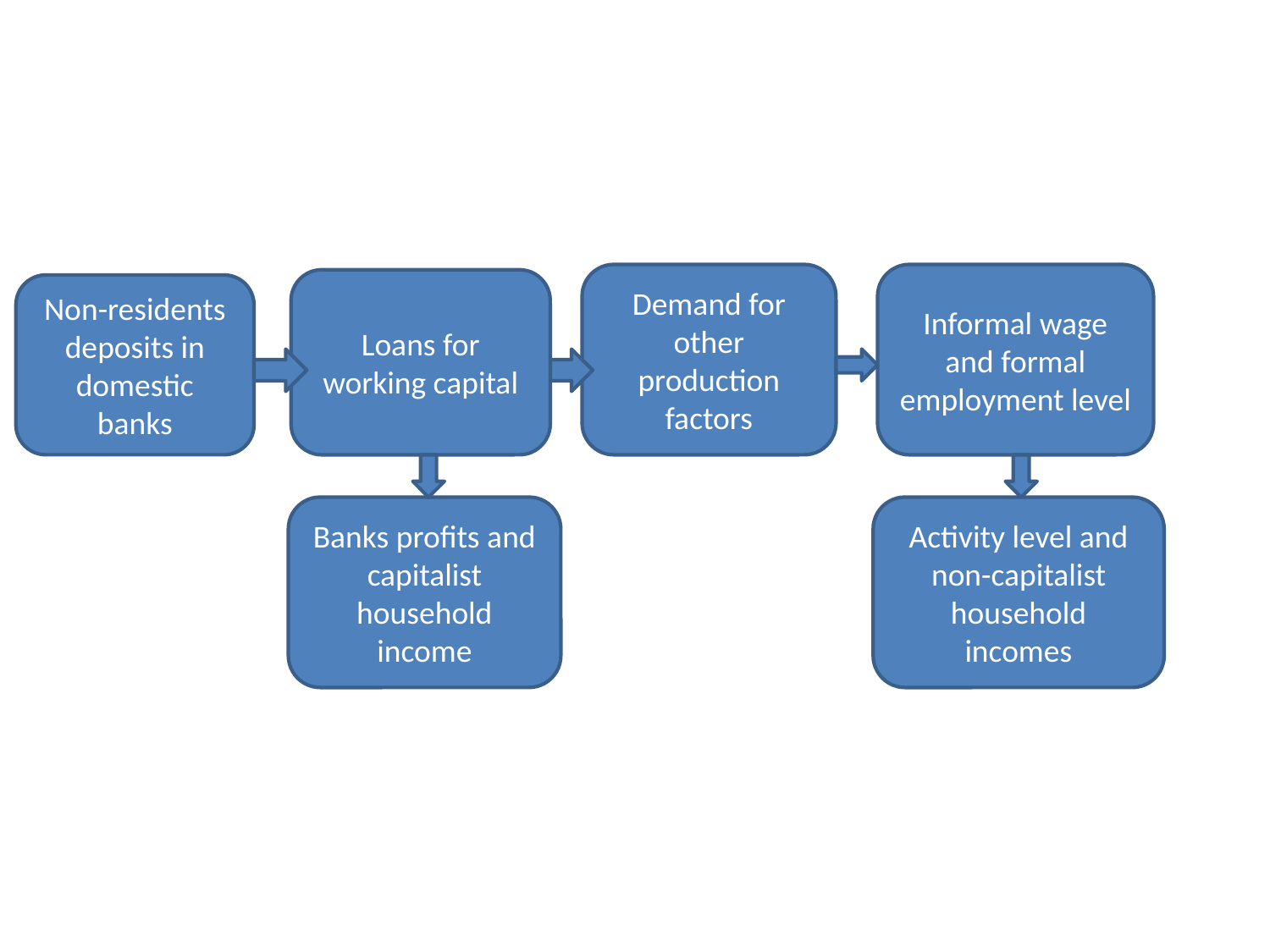

Demand for other production factors
Informal wage and formal employment level
Loans for working capital
Non-residents deposits in domestic banks

Banks profits and capitalist household income
Activity level and non-capitalist household incomes